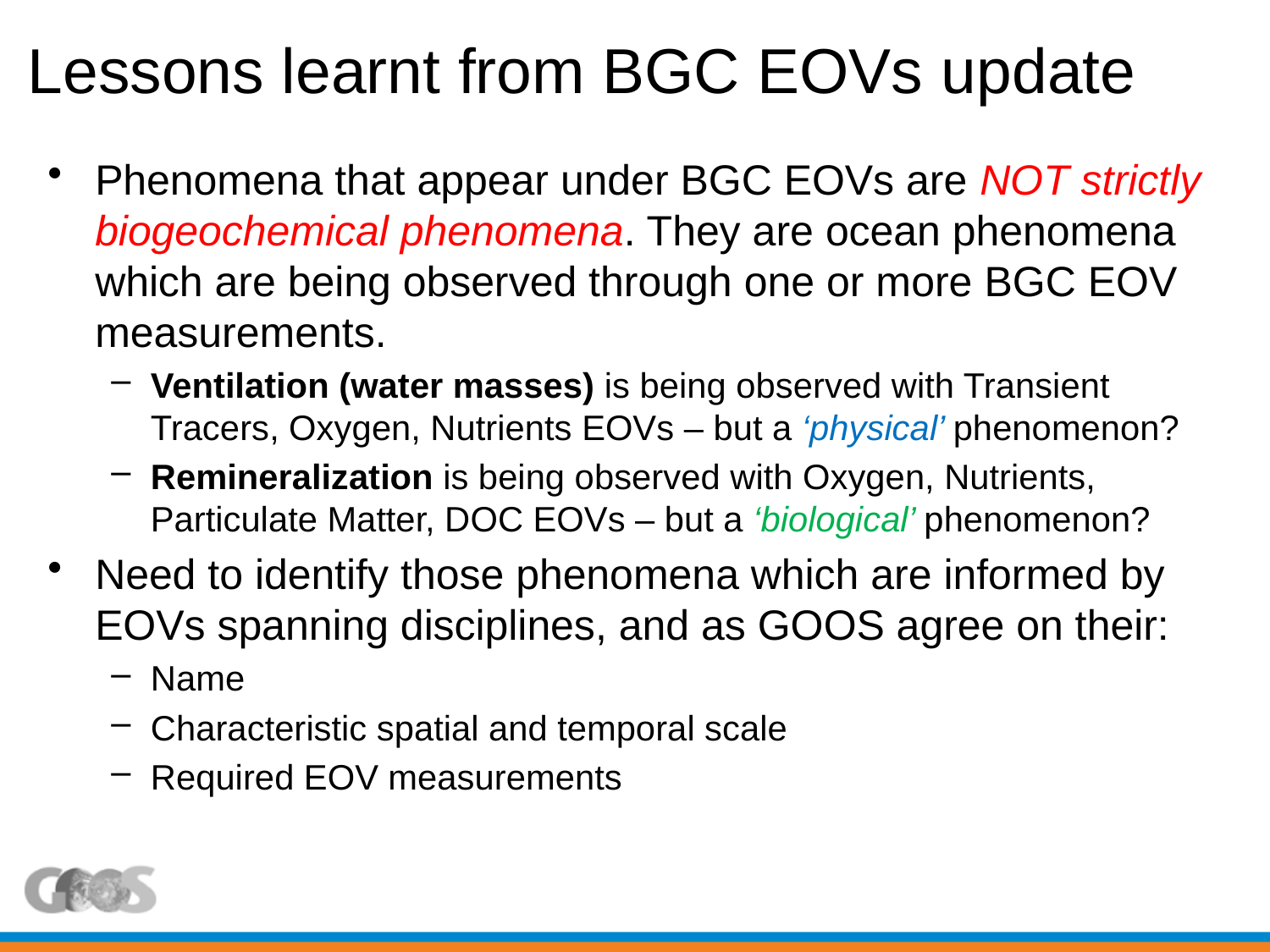

# Lessons learnt from BGC EOVs update
Phenomena that appear under BGC EOVs are NOT strictly biogeochemical phenomena. They are ocean phenomena which are being observed through one or more BGC EOV measurements.
Ventilation (water masses) is being observed with Transient Tracers, Oxygen, Nutrients EOVs – but a ‘physical’ phenomenon?
Remineralization is being observed with Oxygen, Nutrients, Particulate Matter, DOC EOVs – but a ‘biological’ phenomenon?
Need to identify those phenomena which are informed by EOVs spanning disciplines, and as GOOS agree on their:
Name
Characteristic spatial and temporal scale
Required EOV measurements